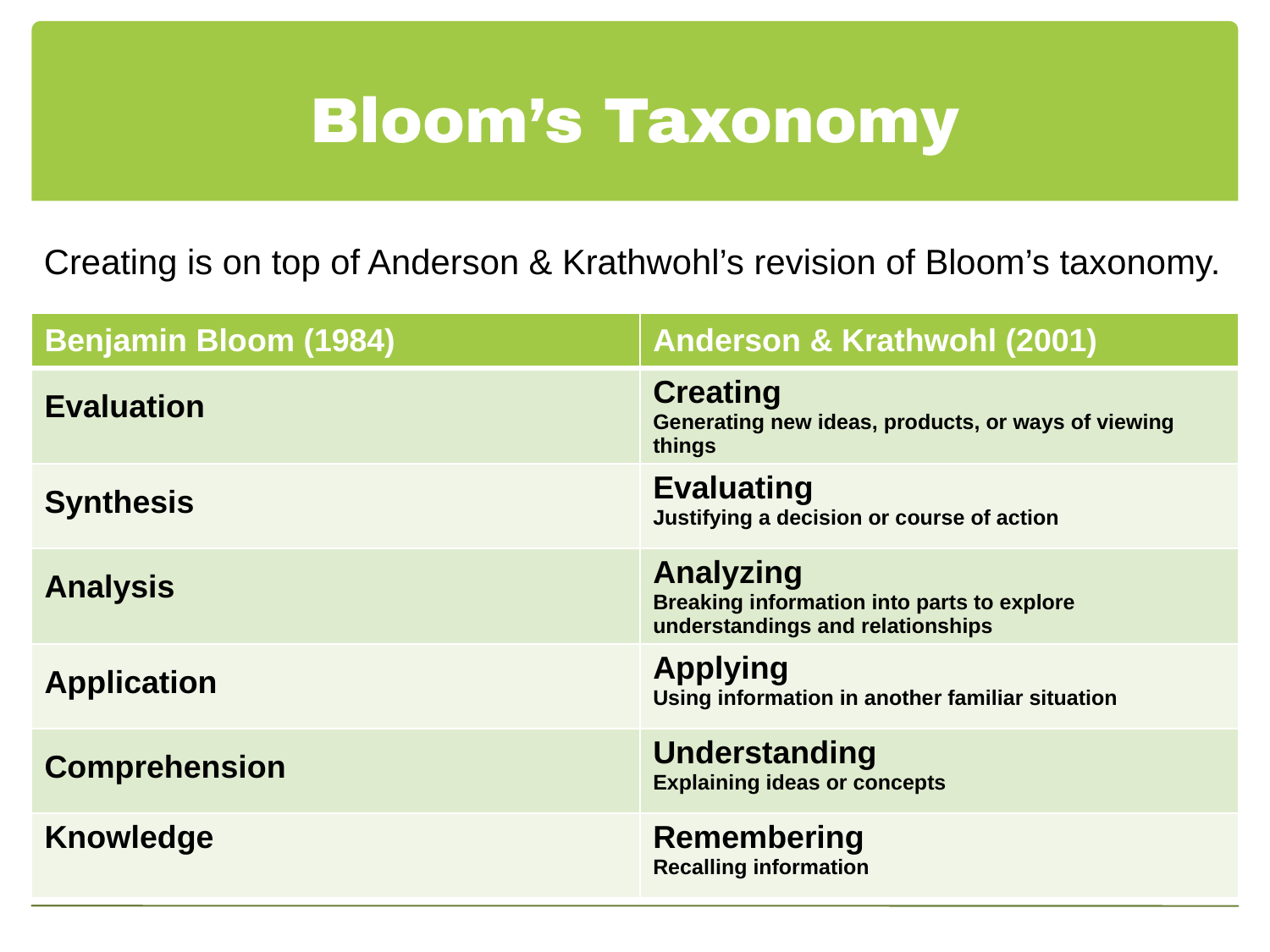

# Bloom’s Taxonomy
Creating is on top of Anderson & Krathwohl’s revision of Bloom’s taxonomy.
| Benjamin Bloom (1984) | Anderson & Krathwohl (2001) |
| --- | --- |
| Evaluation | Creating Generating new ideas, products, or ways of viewing things |
| Synthesis | Evaluating Justifying a decision or course of action |
| Analysis | Analyzing Breaking information into parts to explore understandings and relationships |
| Application | Applying Using information in another familiar situation |
| Comprehension | Understanding Explaining ideas or concepts |
| Knowledge | Remembering Recalling information |